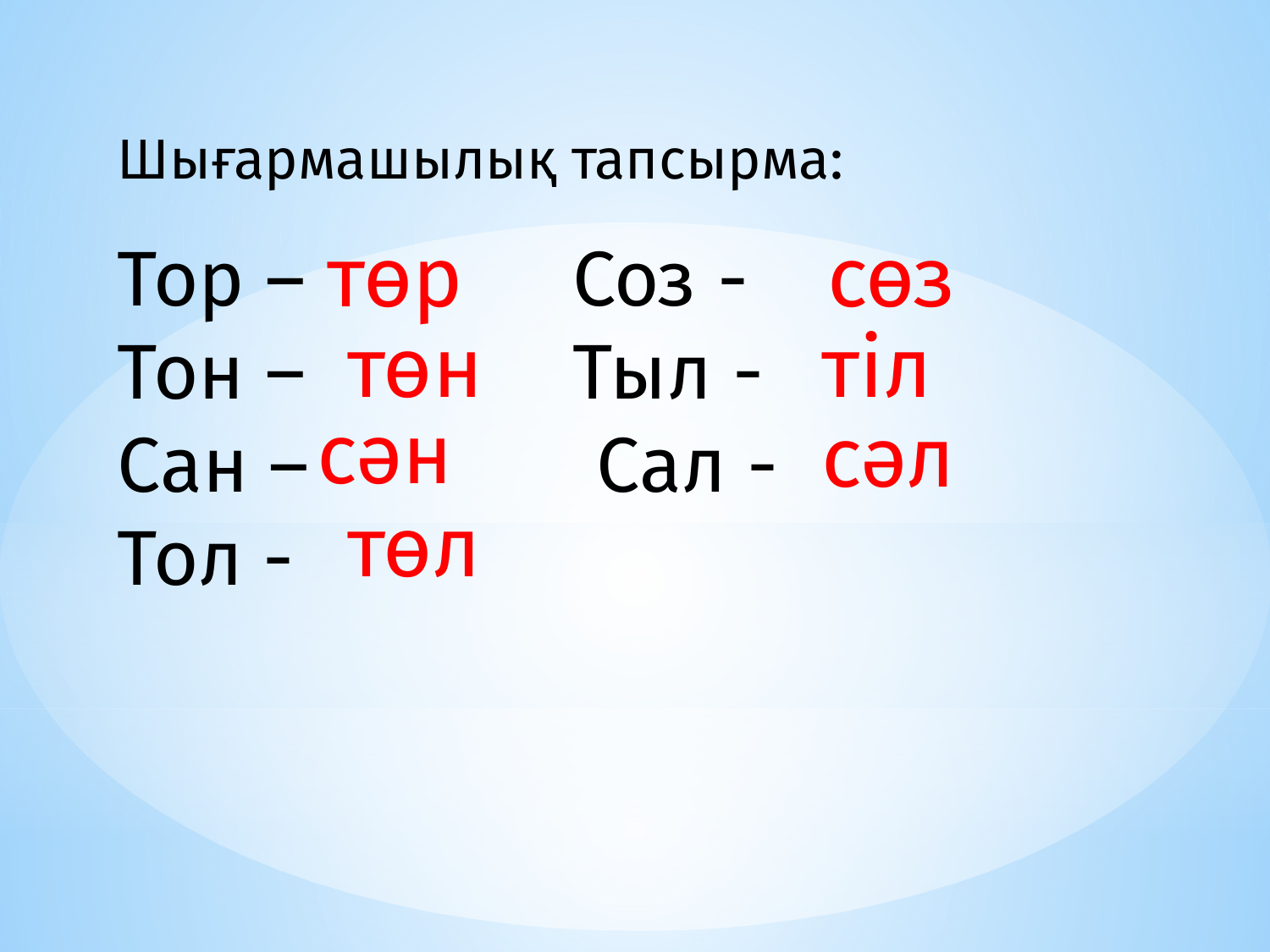

Шығармашылық тапсырма:

Тор –             Соз -
Тон –             Тыл -
Сан –              Сал -
Тол -
сөз
төр
төн
тіл
сән
сәл
төл